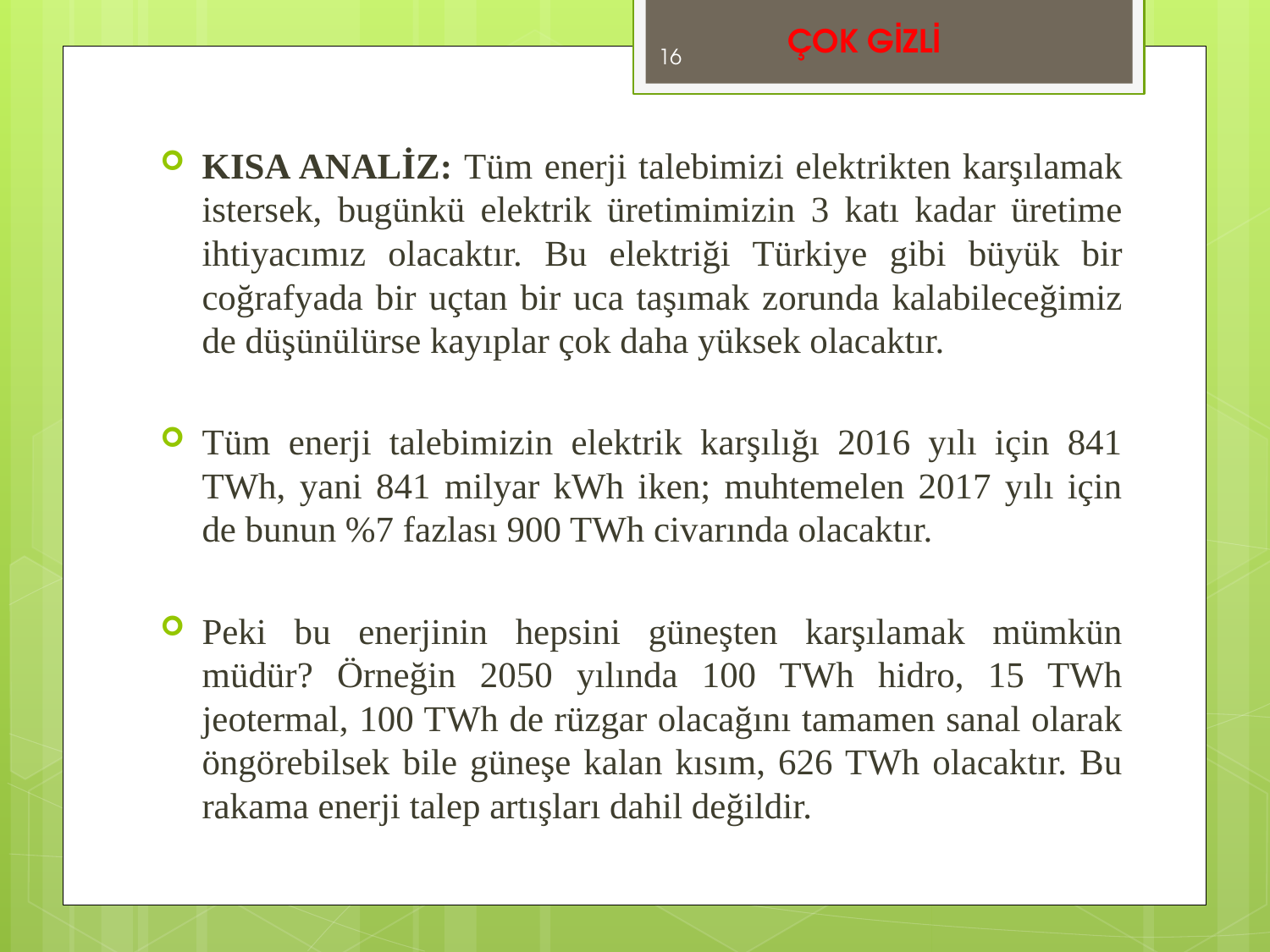

ÇOK GİZLİ
16
KISA ANALİZ: Tüm enerji talebimizi elektrikten karşılamak istersek, bugünkü elektrik üretimimizin 3 katı kadar üretime ihtiyacımız olacaktır. Bu elektriği Türkiye gibi büyük bir coğrafyada bir uçtan bir uca taşımak zorunda kalabileceğimiz de düşünülürse kayıplar çok daha yüksek olacaktır.

Tüm enerji talebimizin elektrik karşılığı 2016 yılı için 841 TWh, yani 841 milyar kWh iken; muhtemelen 2017 yılı için de bunun %7 fazlası 900 TWh civarında olacaktır.

Peki bu enerjinin hepsini güneşten karşılamak mümkün müdür? Örneğin 2050 yılında 100 TWh hidro, 15 TWh jeotermal, 100 TWh de rüzgar olacağını tamamen sanal olarak öngörebilsek bile güneşe kalan kısım, 626 TWh olacaktır. Bu rakama enerji talep artışları dahil değildir.